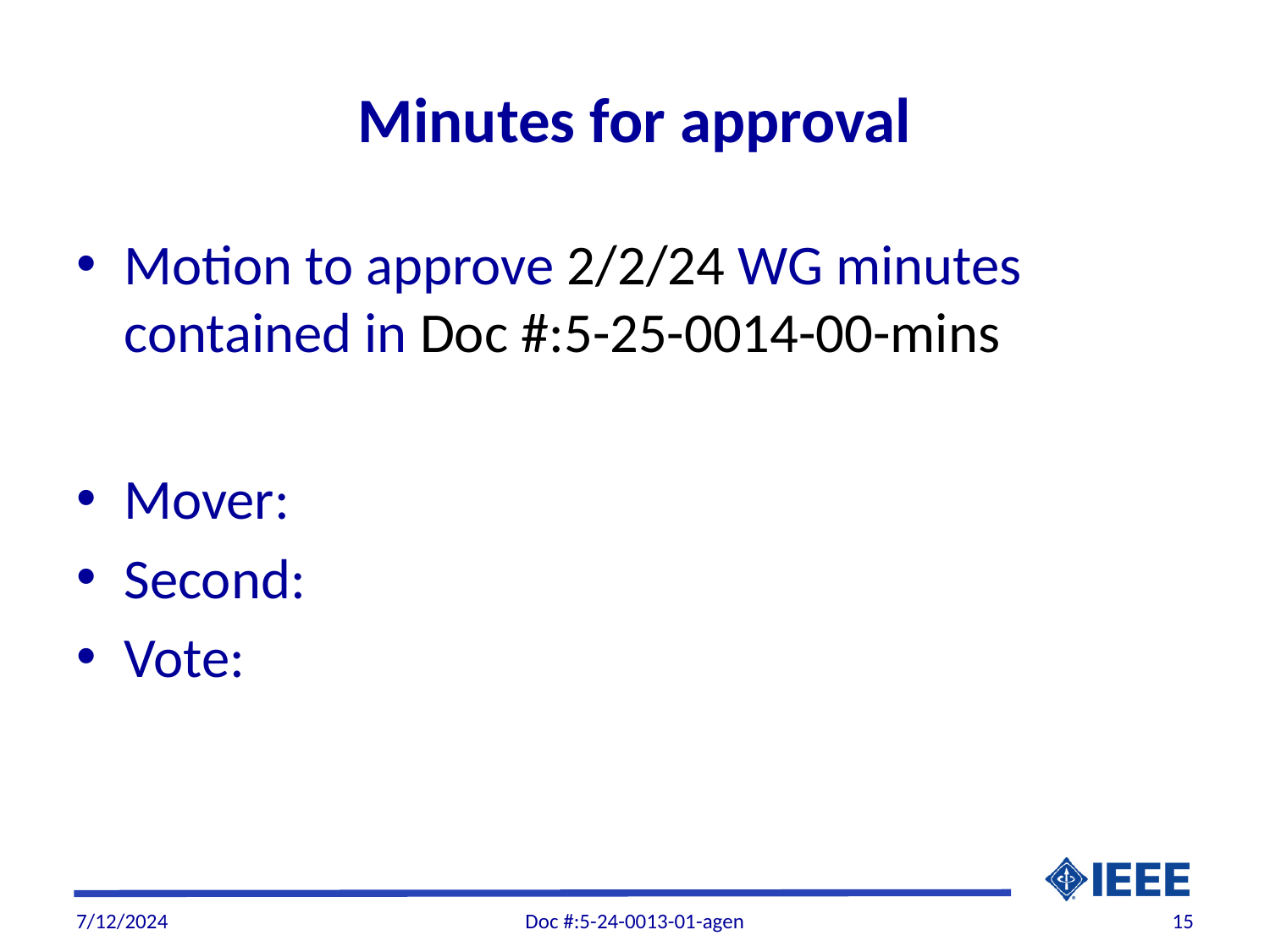

# Minutes for approval
Motion to approve 2/2/24 WG minutes contained in Doc #:5-25-0014-00-mins

Mover:
Second:
Vote:

7/12/2024
Doc #:5-24-0013-01-agen
15